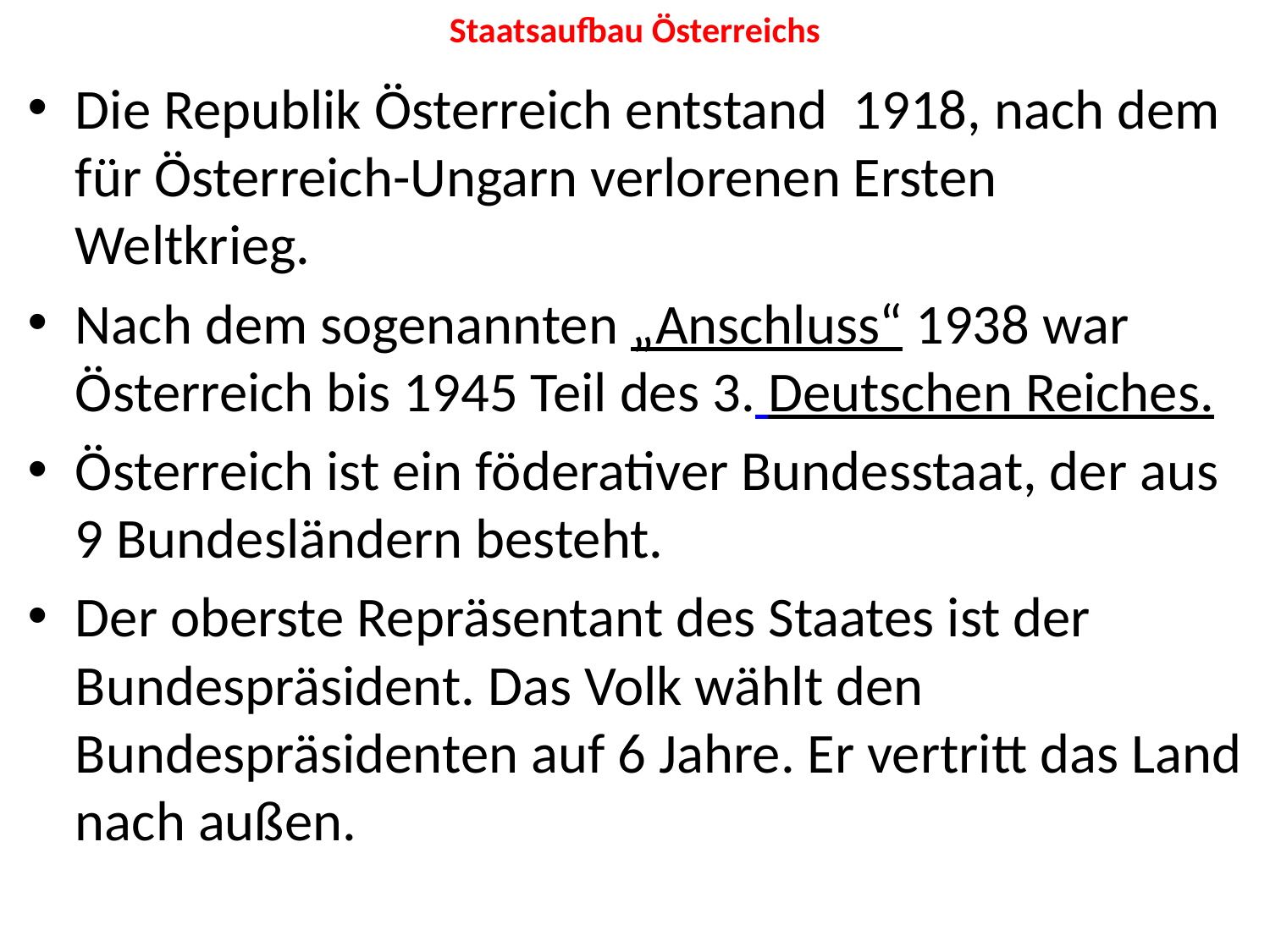

# Staatsaufbau Österreichs
Die Republik Österreich entstand  1918, nach dem für Österreich-Ungarn verlorenen Ersten Weltkrieg.
Nach dem sogenannten „Anschluss“ 1938 war Österreich bis 1945 Teil des 3. Deutschen Reiches.
Österreich ist ein föderativer Bundesstaat, der aus 9 Bundesländern besteht.
Der oberste Repräsentant des Staates ist der Bundespräsident. Das Volk wählt den Bundespräsidenten auf 6 Jahre. Er vertritt das Land nach außen.